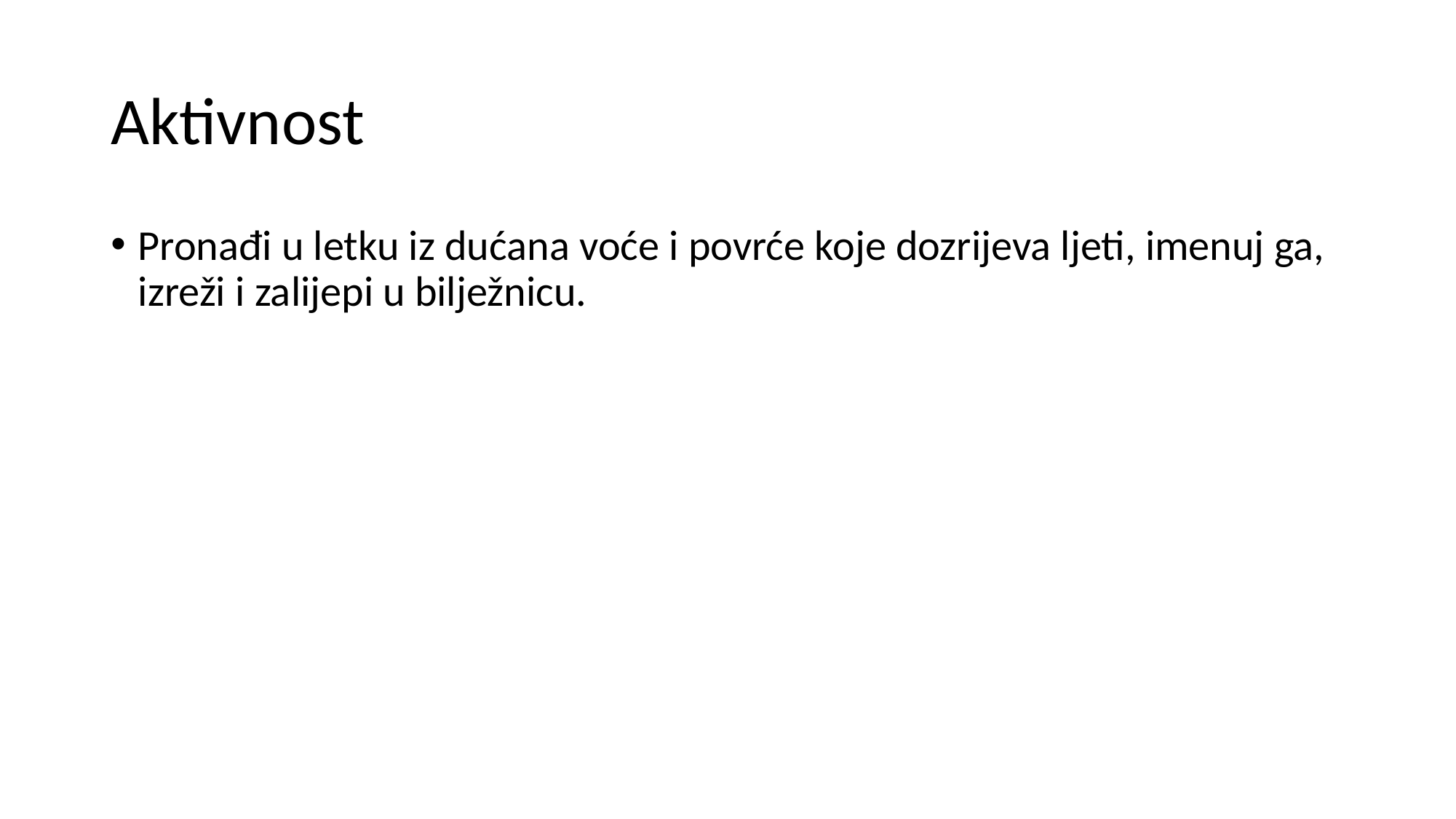

# Aktivnost
Pronađi u letku iz dućana voće i povrće koje dozrijeva ljeti, imenuj ga, izreži i zalijepi u bilježnicu.